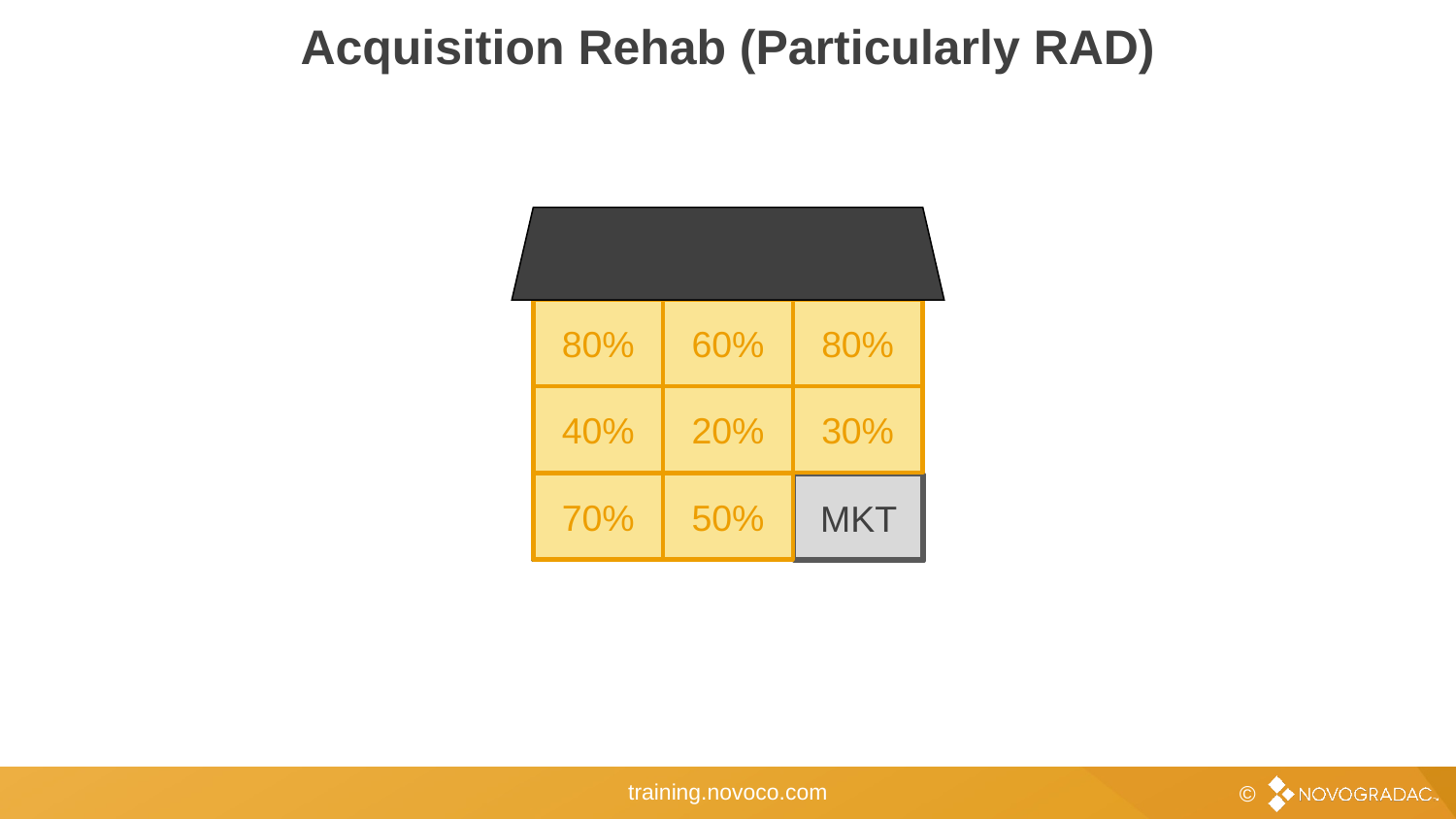

# Acquisition Rehab (Particularly RAD)
Building Applicable Fraction

Excluded Unit

40%
80%

60%
80%
80%
40%
20%
MKT
30%

AVG: 60%

70%
50%
MKT
70%
50%

50%
70%

50%
70%

50%
70%

50%
70%